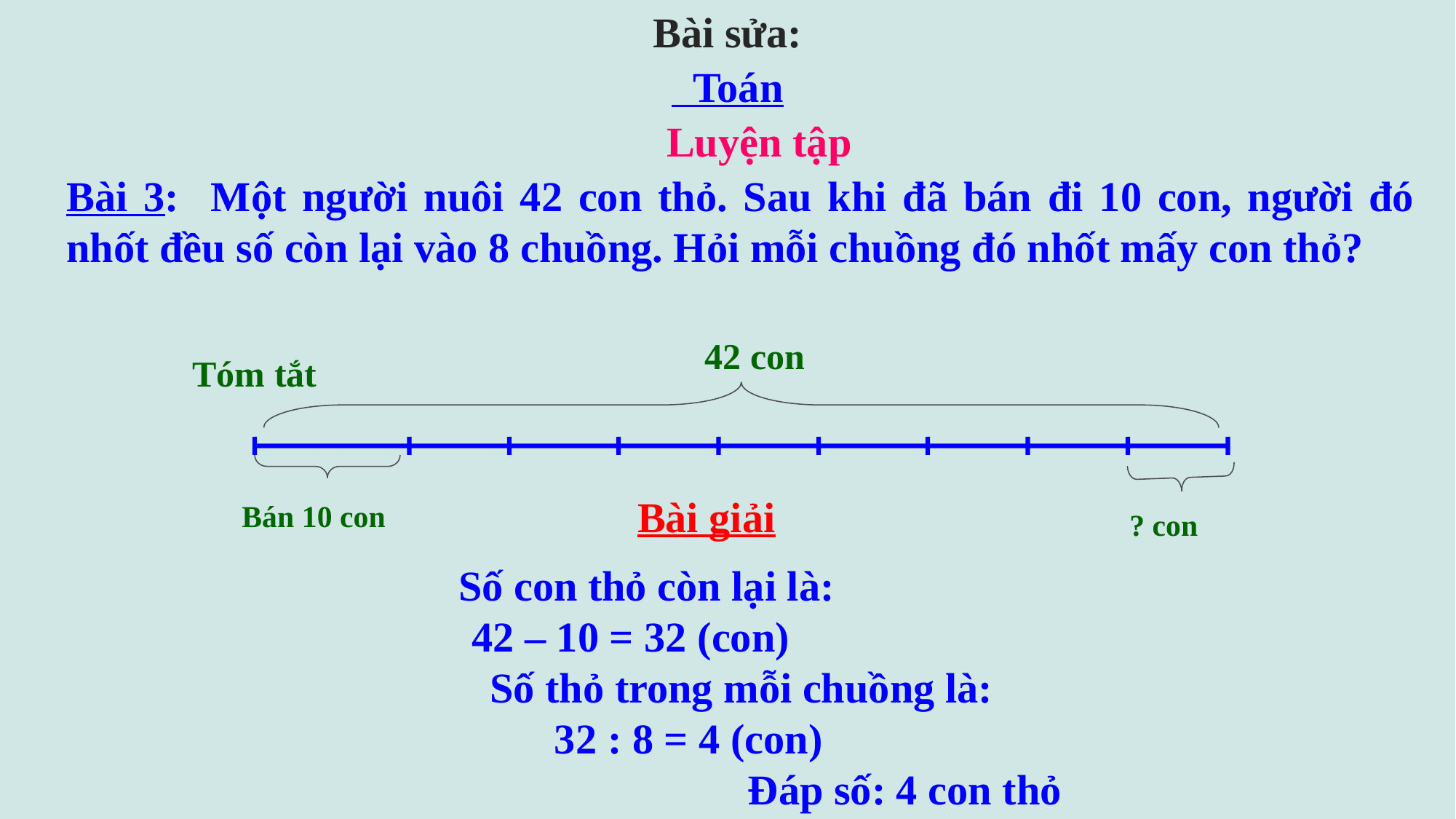

Bài sửa:
  Toán
      Luyện tập
Bài 3:  Một người nuôi 42 con thỏ. Sau khi đã bán đi 10 con, người đó nhốt đều số còn lại vào 8 chuồng. Hỏi mỗi chuồng đó nhốt mấy con thỏ?
42 con
Tóm tắt

Bài giải
Bán 10 con
? con
Số con thỏ còn lại là:                           42 – 10 = 32 (con)                                 Số thỏ trong mỗi chuồng là:                    32 : 8 = 4 (con)                                                   Đáp số: 4 con thỏ